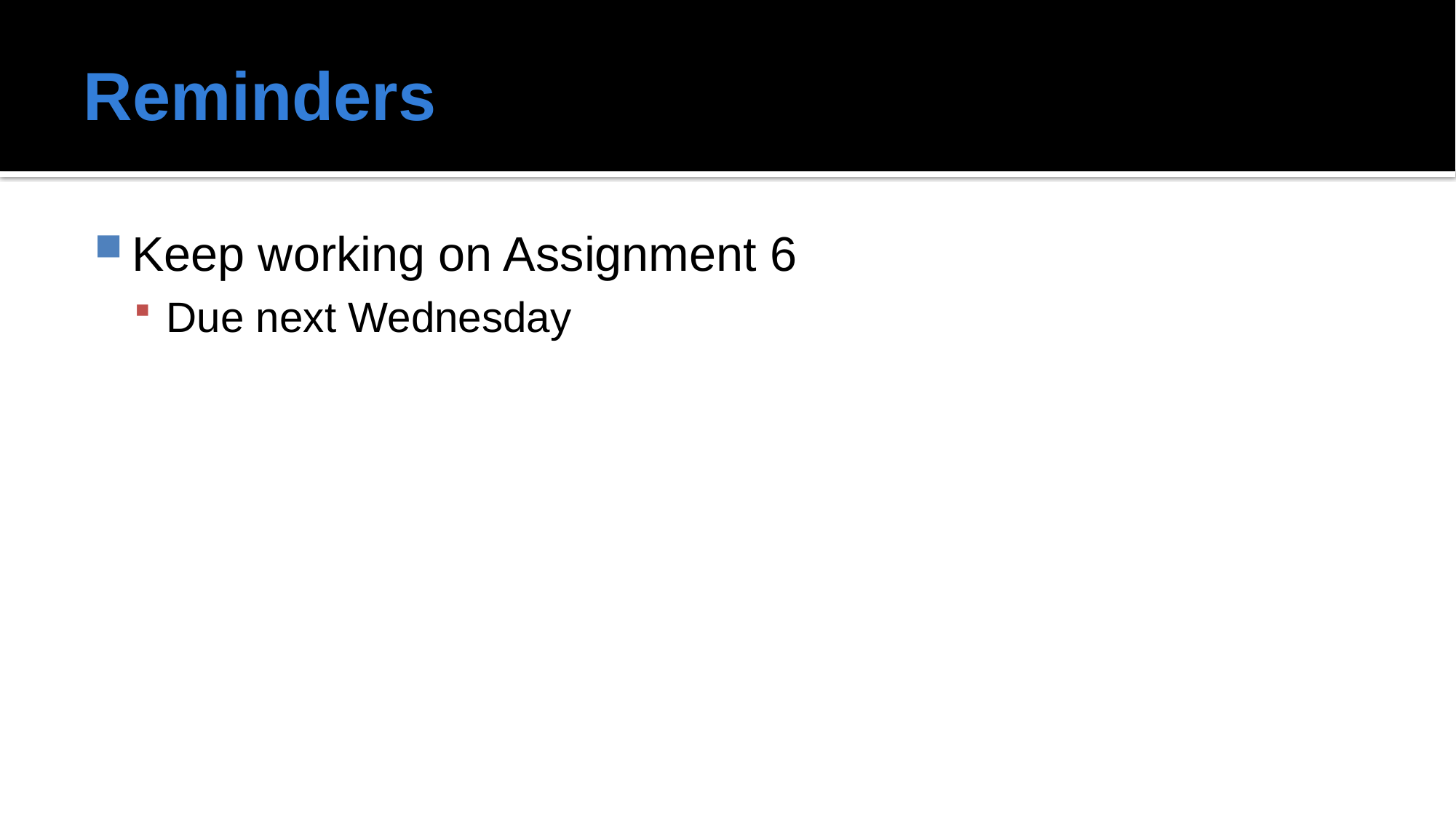

# Reminders
Keep working on Assignment 6
Due next Wednesday